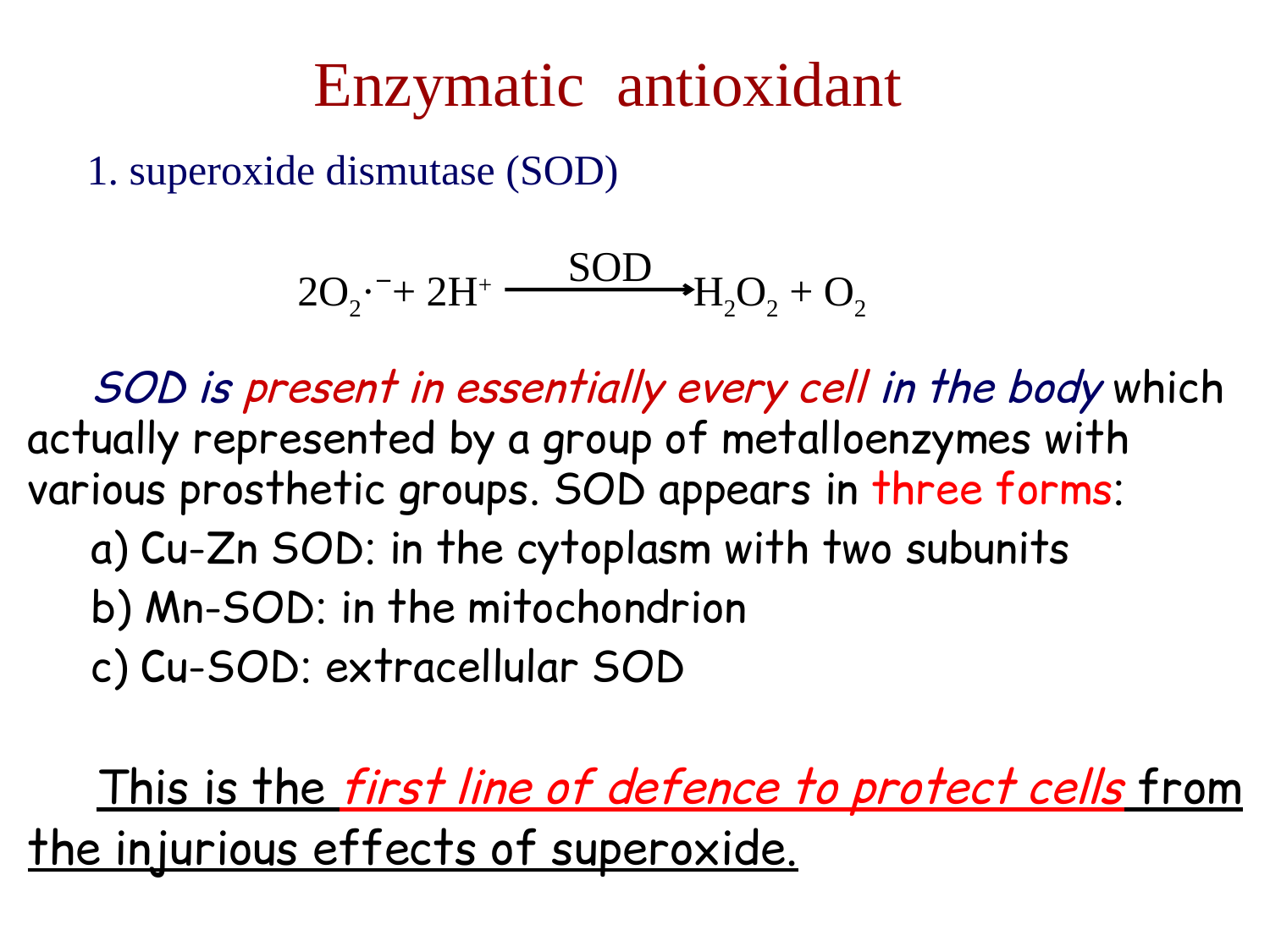

Enzymatic  antioxidant
1. superoxide dismutase (SOD)
SOD
2O2·⁻+ 2H+                   H2O2 + O2

     SOD is present in essentially every cell in the body which actually represented by a group of metalloenzymes with various prosthetic groups. SOD appears in three forms:
     a) Cu-Zn SOD: in the cytoplasm with two subunits
     b) Mn-SOD: in the mitochondrion
     c) Cu-SOD: extracellular SOD
     This is the first line of defence to protect cells from the injurious effects of superoxide.